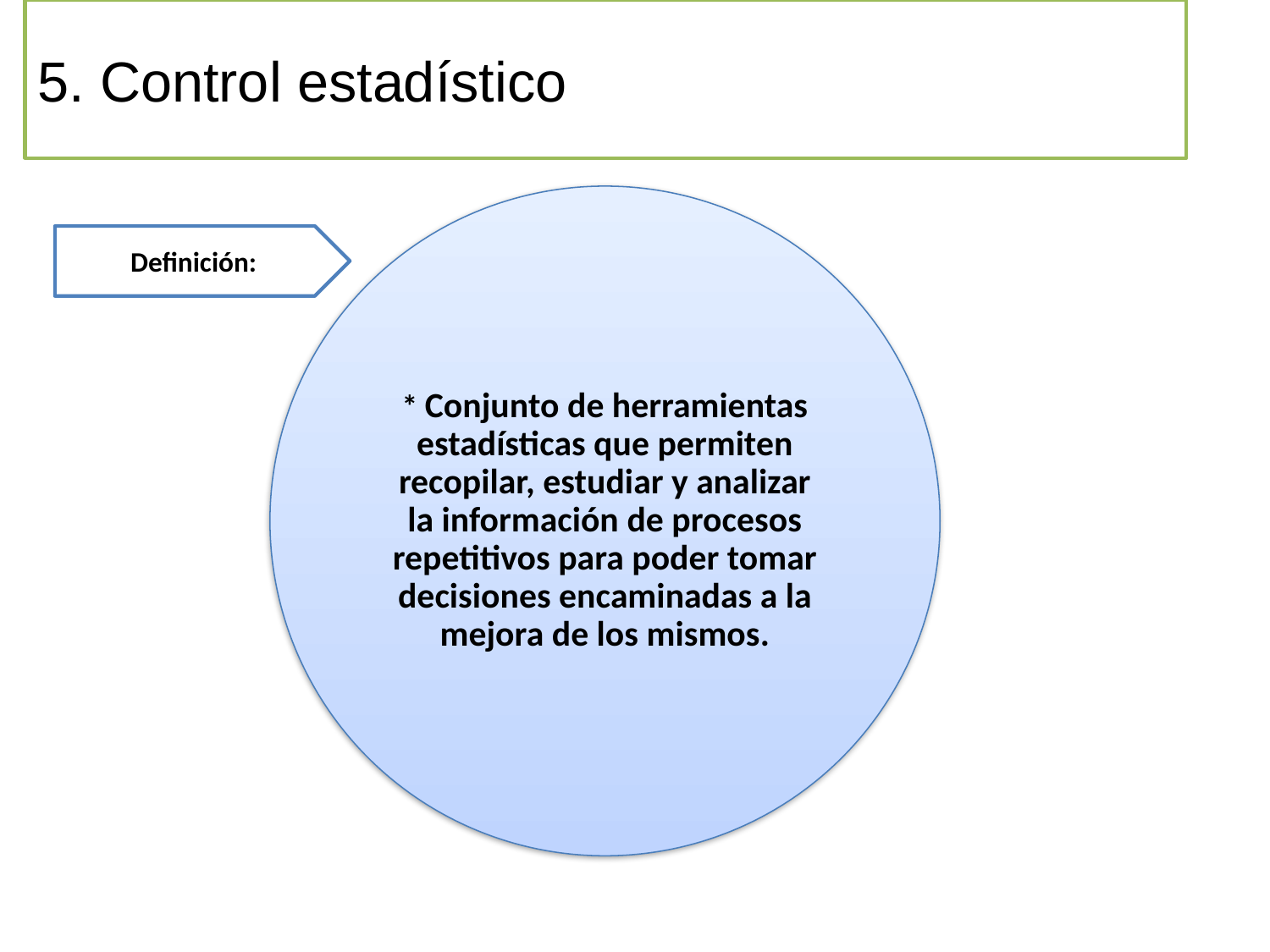

# 5. Control estadístico
* Conjunto de herramientas estadísticas que permiten recopilar, estudiar y analizar la información de procesos repetitivos para poder tomar decisiones encaminadas a la mejora de los mismos.
Definición: